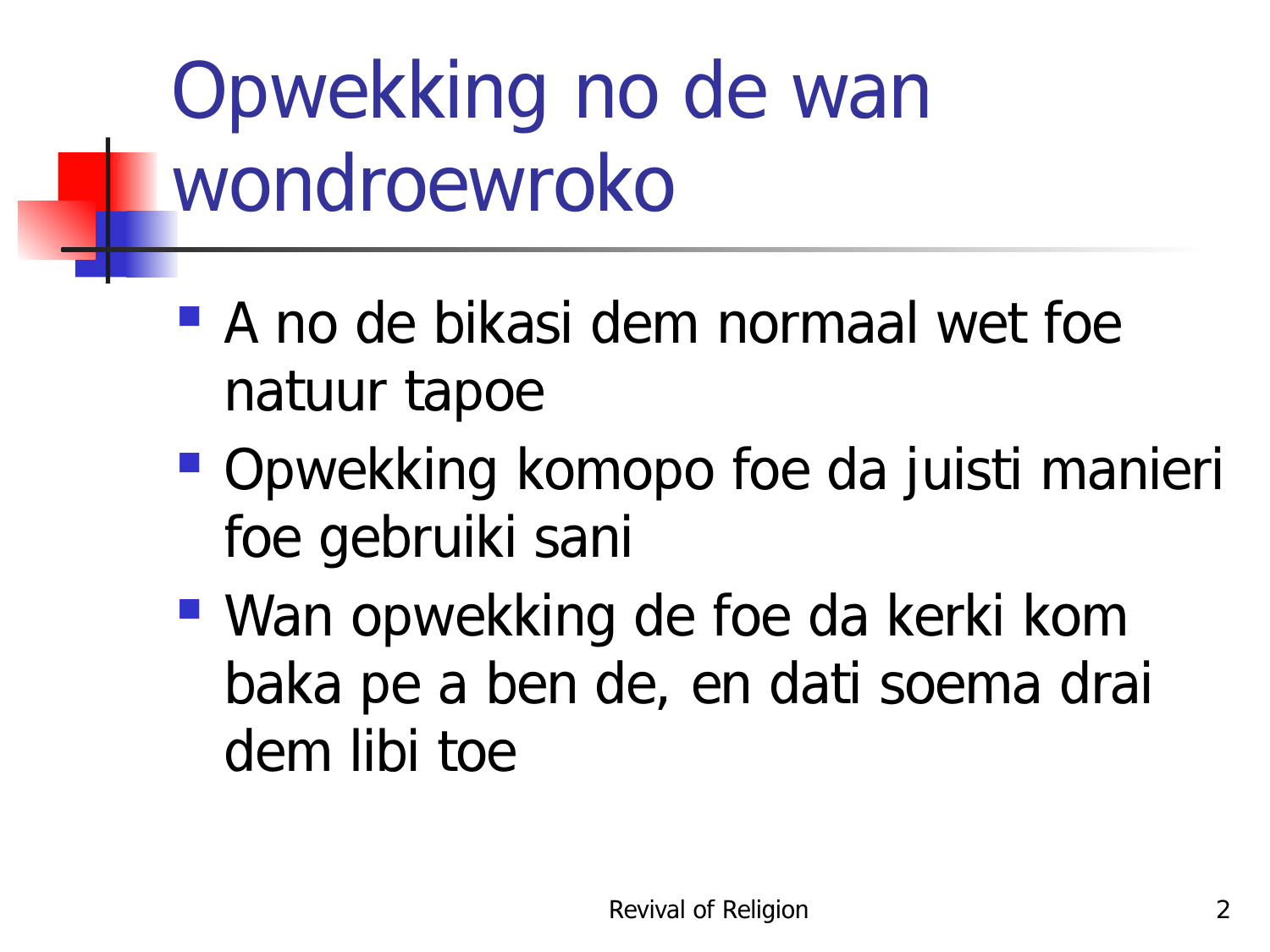

# Opwekking no de wan wondroewroko
A no de bikasi dem normaal wet foe natuur tapoe
Opwekking komopo foe da juisti manieri foe gebruiki sani
Wan opwekking de foe da kerki kom baka pe a ben de, en dati soema drai dem libi toe
Revival of Religion
2